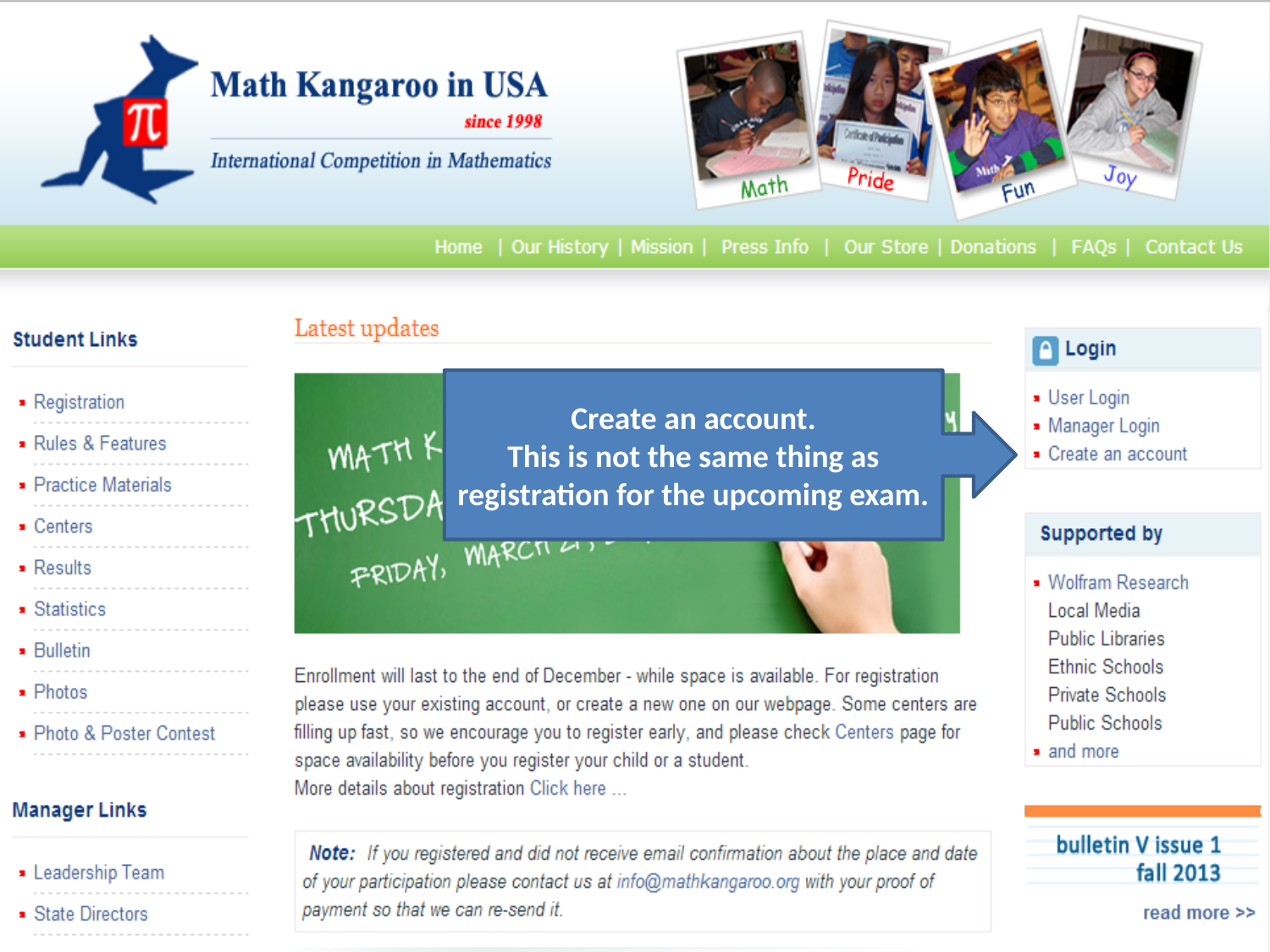

#

Create an account.
This is not the same thing as registration for the upcoming exam.